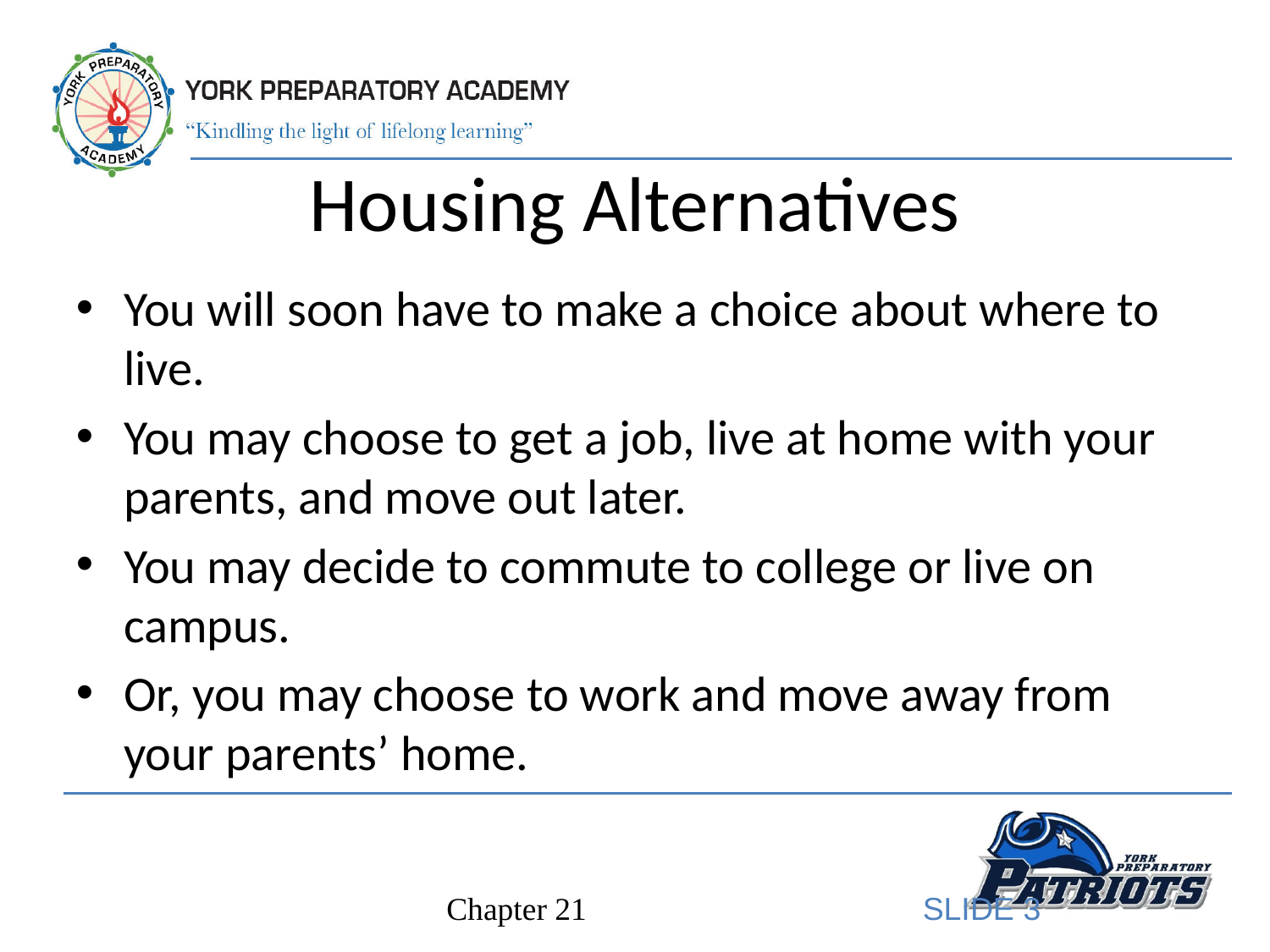

# Housing Alternatives
You will soon have to make a choice about where to live.
You may choose to get a job, live at home with your parents, and move out later.
You may decide to commute to college or live on campus.
Or, you may choose to work and move away from your parents’ home.
SLIDE 3
Chapter 21